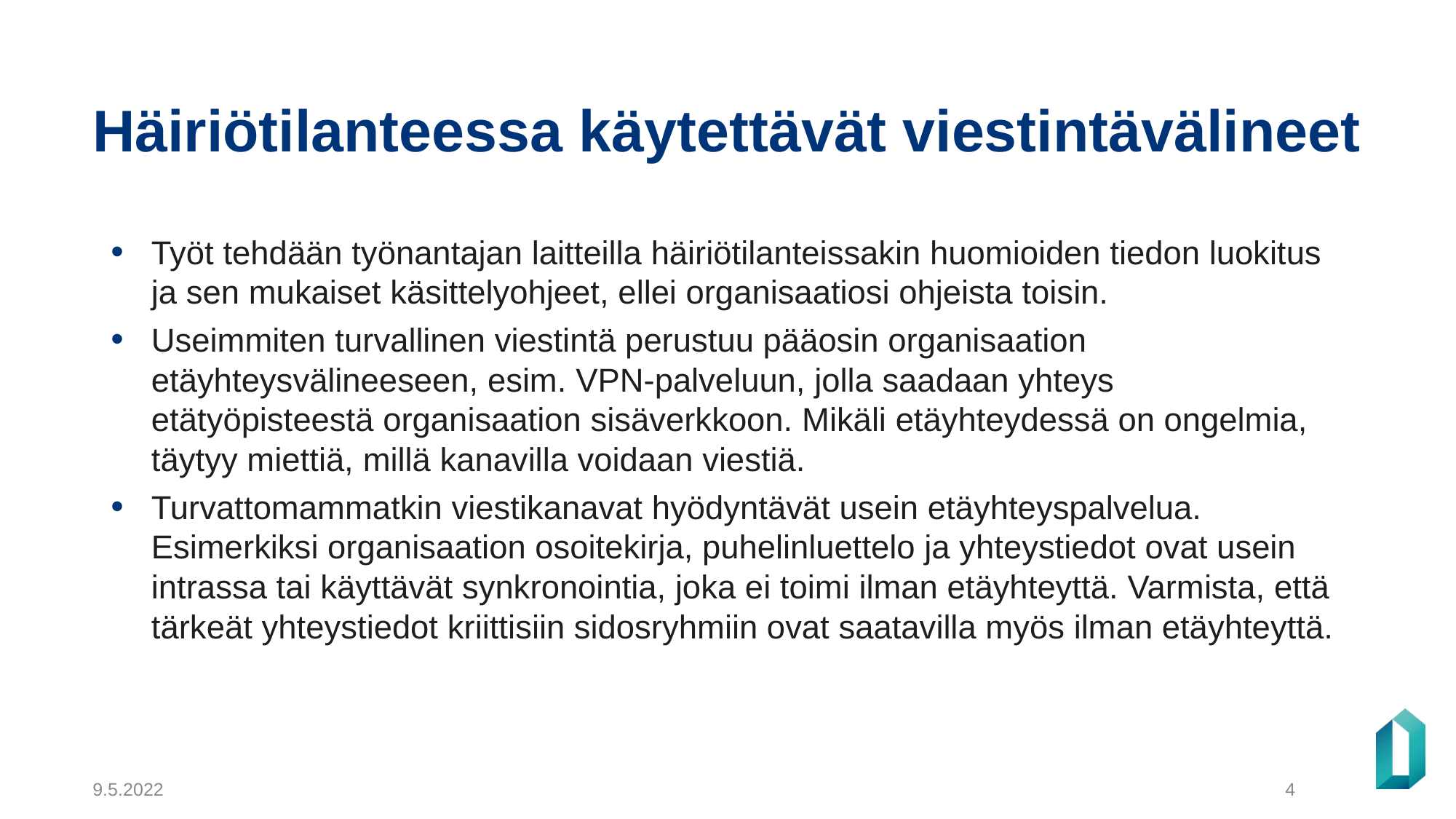

# Häiriötilanteessa käytettävät viestintävälineet
Työt tehdään työnantajan laitteilla häiriötilanteissakin huomioiden tiedon luokitus ja sen mukaiset käsittelyohjeet, ellei organisaatiosi ohjeista toisin.
Useimmiten turvallinen viestintä perustuu pääosin organisaation etäyhteysvälineeseen, esim. VPN-palveluun, jolla saadaan yhteys etätyöpisteestä organisaation sisäverkkoon. Mikäli etäyhteydessä on ongelmia, täytyy miettiä, millä kanavilla voidaan viestiä.
Turvattomammatkin viestikanavat hyödyntävät usein etäyhteyspalvelua. Esimerkiksi organisaation osoitekirja, puhelinluettelo ja yhteystiedot ovat usein intrassa tai käyttävät synkronointia, joka ei toimi ilman etäyhteyttä. Varmista, että tärkeät yhteystiedot kriittisiin sidosryhmiin ovat saatavilla myös ilman etäyhteyttä.

9.5.2022
4